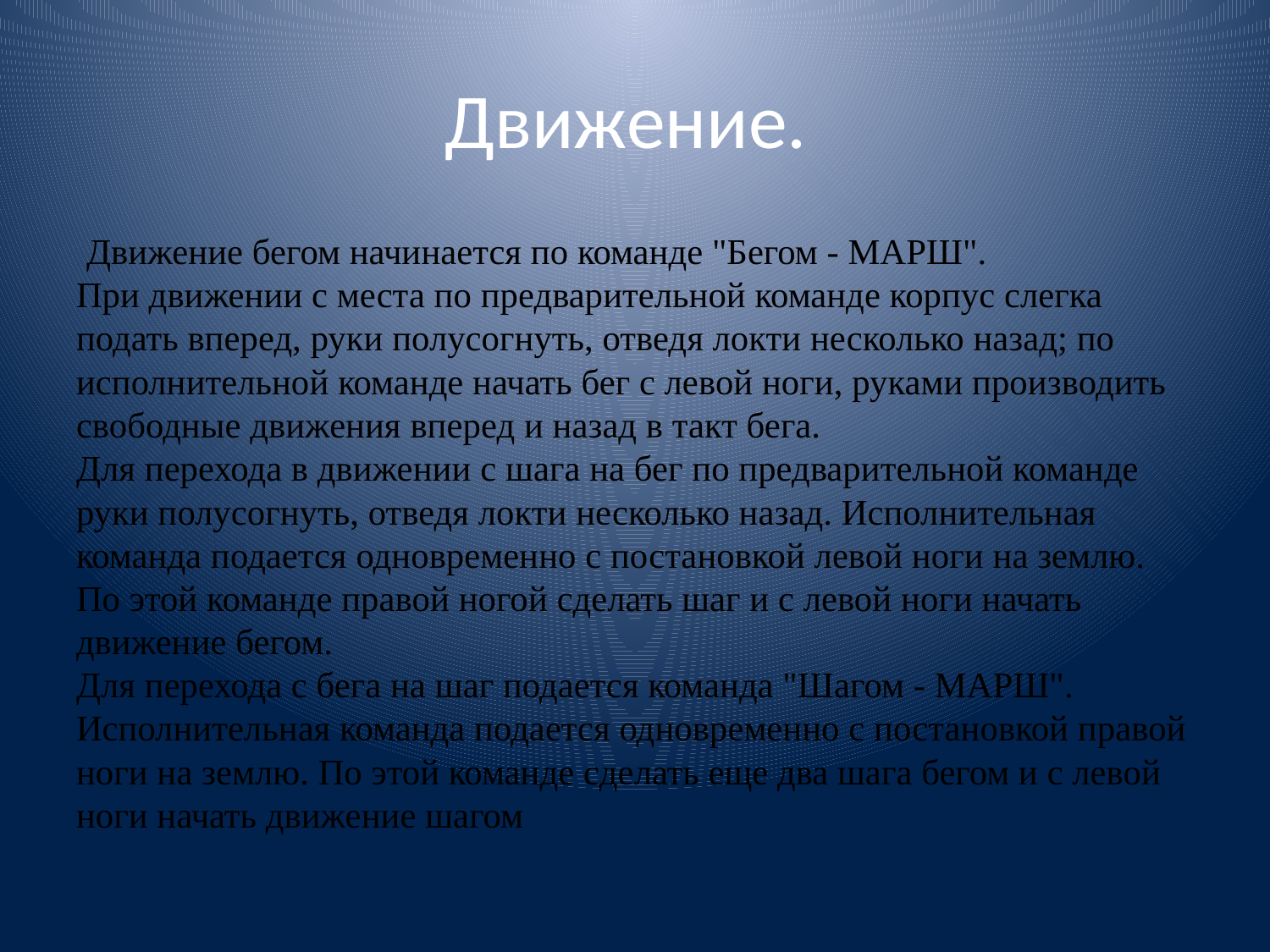

# Движение.
 Движение бегом начинается по команде "Бегом - МАРШ".
При движении с места по предварительной команде корпус слегка подать вперед, руки полусогнуть, отведя локти несколько назад; по исполнительной команде начать бег с левой ноги, руками производить свободные движения вперед и назад в такт бега.
Для перехода в движении с шага на бег по предварительной команде руки полусогнуть, отведя локти несколько назад. Исполнительная команда подается одновременно с постановкой левой ноги на землю. По этой команде правой ногой сделать шаг и с левой ноги начать движение бегом.
Для перехода с бега на шаг подается команда "Шагом - МАРШ". Исполнительная команда подается одновременно с постановкой правой ноги на землю. По этой команде сделать еще два шага бегом и с левой ноги начать движение шагом